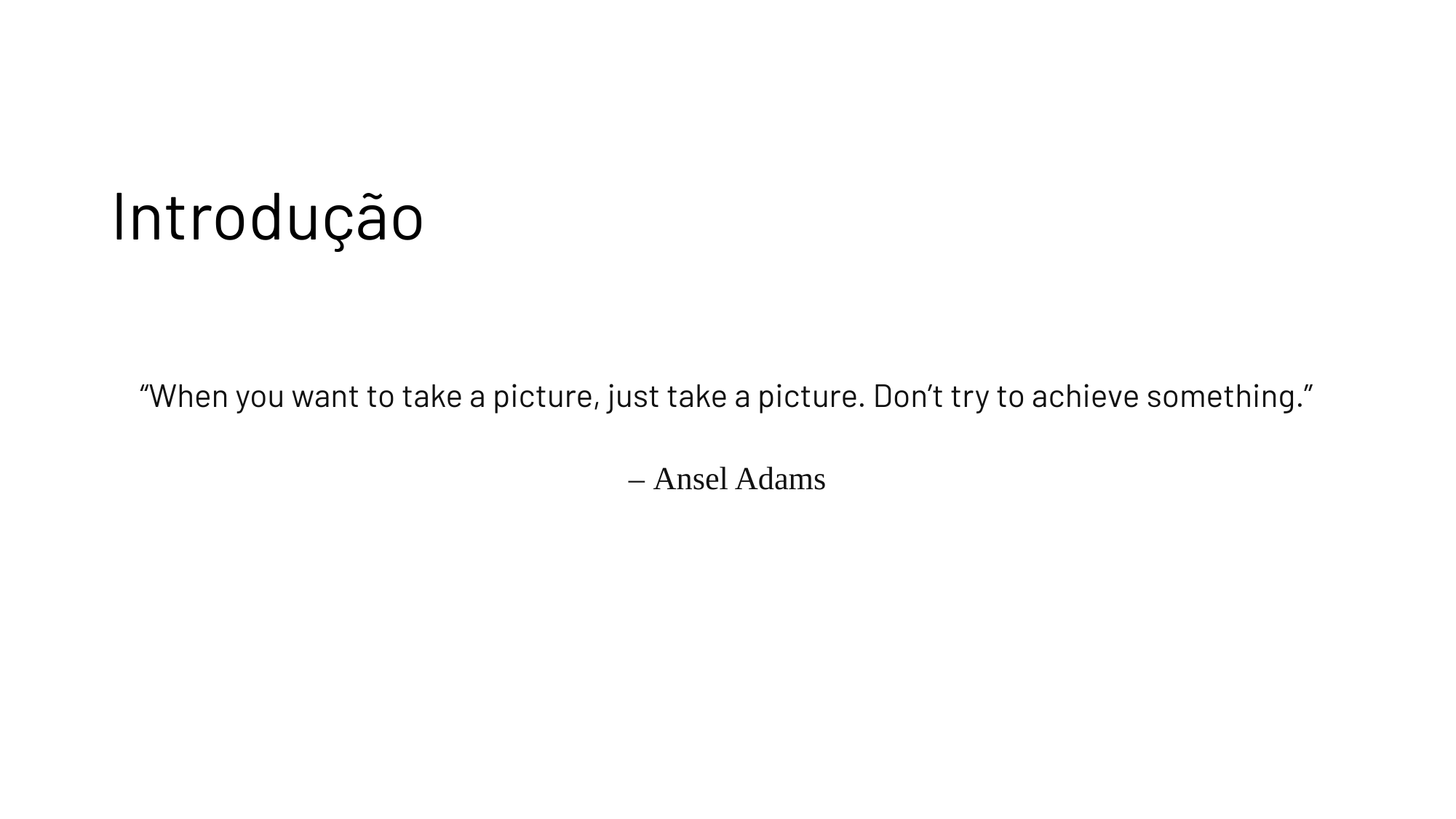

# Introdução
“When you want to take a picture, just take a picture. Don’t try to achieve something.”
– Ansel Adams